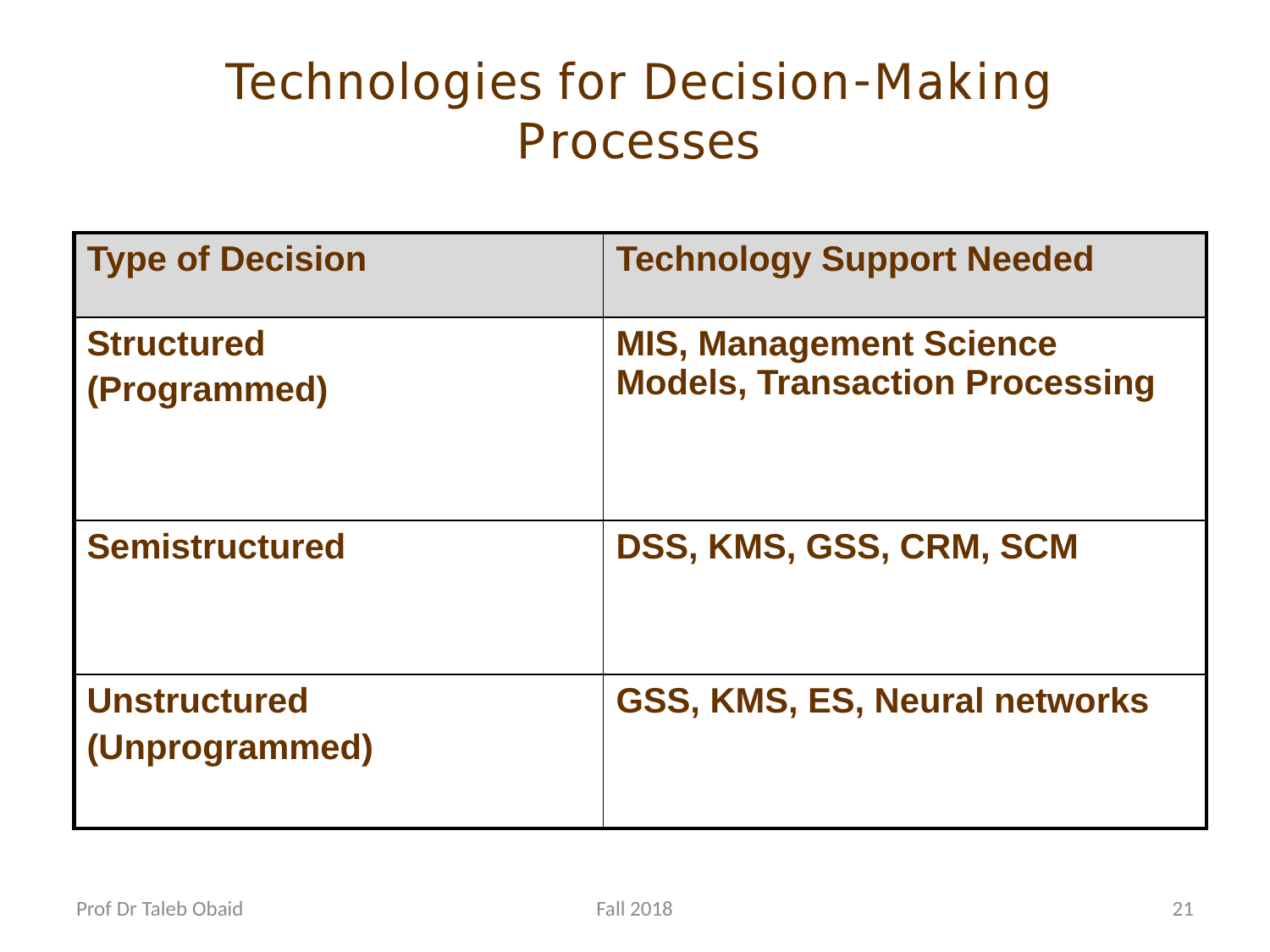

Technologies for Decision-Making Processes
| Type of Decision | Technology Support Needed |
| --- | --- |
| Structured (Programmed) | MIS, Management Science Models, Transaction Processing |
| Semistructured | DSS, KMS, GSS, CRM, SCM |
| Unstructured (Unprogrammed) | GSS, KMS, ES, Neural networks |
Prof Dr Taleb Obaid
Fall 2018
21